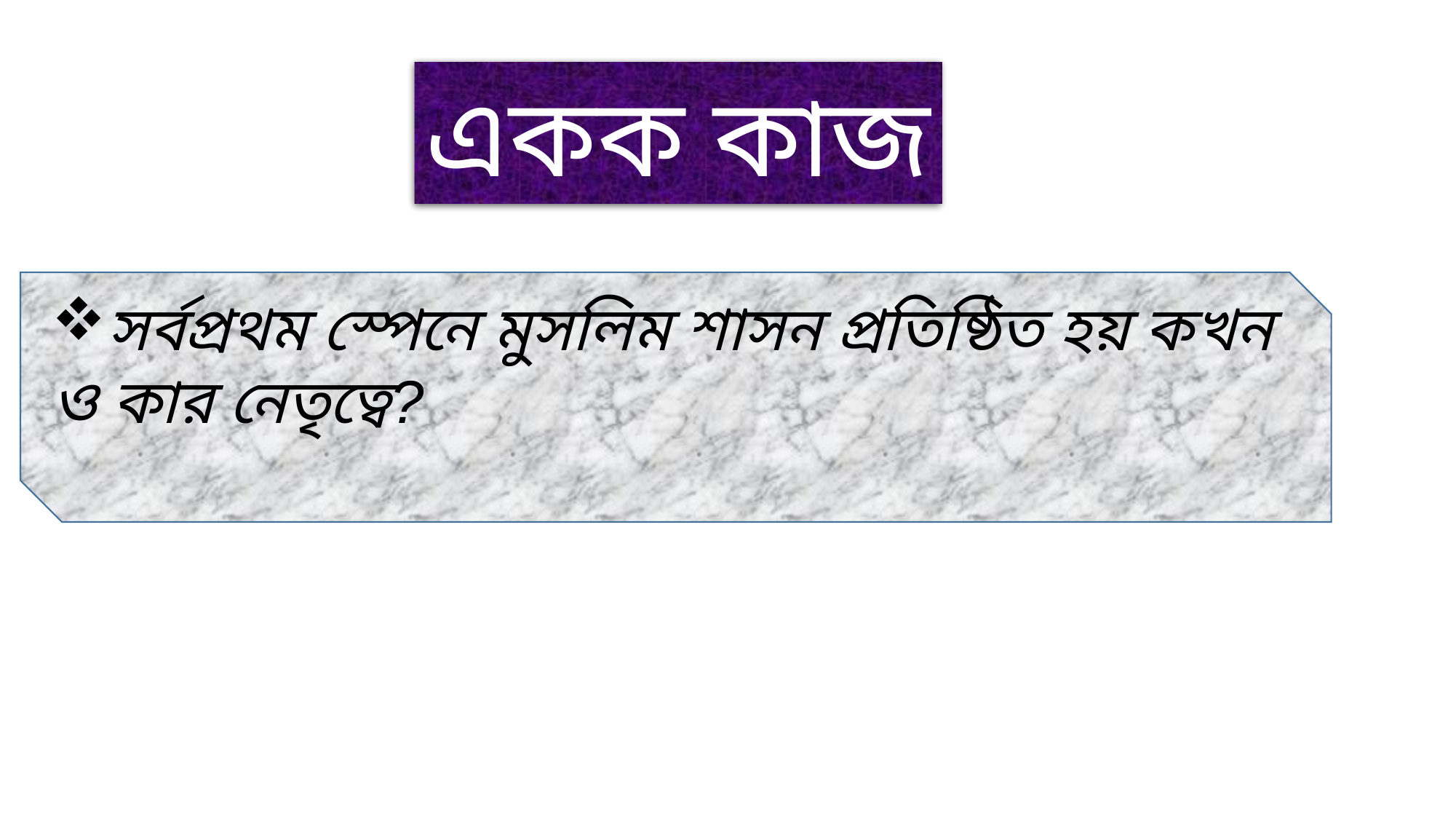

একক কাজ
সর্বপ্রথম স্পেনে মুসলিম শাসন প্রতিষ্ঠিত হয় কখন ও কার নেতৃত্বে?